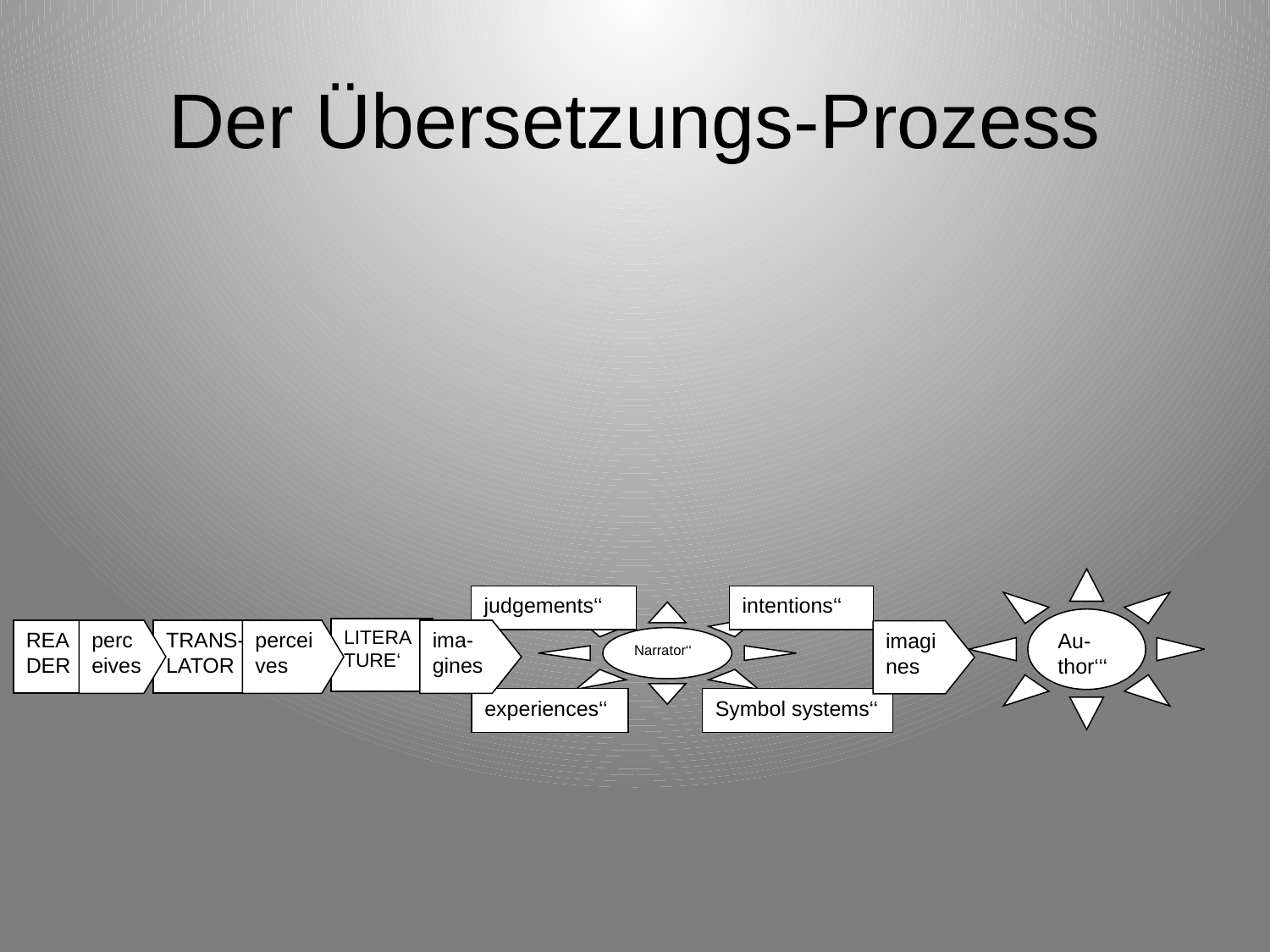

# Der Übersetzungs-Prozess

Au-
thor‘‘‘
judgements‘‘
intentions‘‘
Narrator‘‘
LITERATURE‘
READER
perceives
TRANS-LATOR
perceives
ima-gines
imagines
experiences‘‘
Symbol systems‘‘